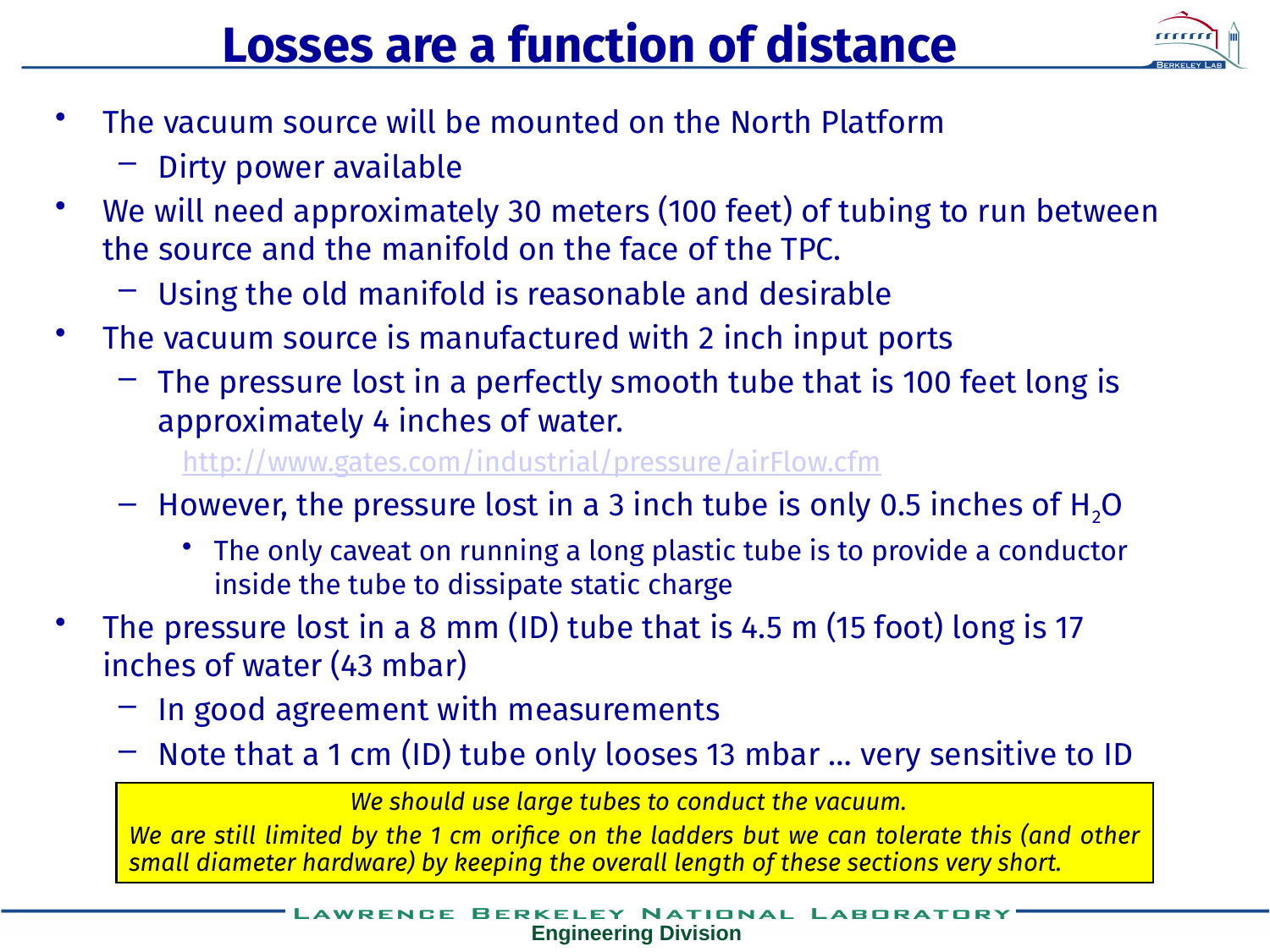

# Losses are a function of distance
The vacuum source will be mounted on the North Platform
Dirty power available
We will need approximately 30 meters (100 feet) of tubing to run between the source and the manifold on the face of the TPC.
Using the old manifold is reasonable and desirable
The vacuum source is manufactured with 2 inch input ports
The pressure lost in a perfectly smooth tube that is 100 feet long is approximately 4 inches of water.
http://www.gates.com/industrial/pressure/airFlow.cfm
However, the pressure lost in a 3 inch tube is only 0.5 inches of H2O
The only caveat on running a long plastic tube is to provide a conductor inside the tube to dissipate static charge
The pressure lost in a 8 mm (ID) tube that is 4.5 m (15 foot) long is 17 inches of water (43 mbar)
In good agreement with measurements
Note that a 1 cm (ID) tube only looses 13 mbar … very sensitive to ID
We should use large tubes to conduct the vacuum.

We are still limited by the 1 cm orifice on the ladders but we can tolerate this (and other small diameter hardware) by keeping the overall length of these sections very short.